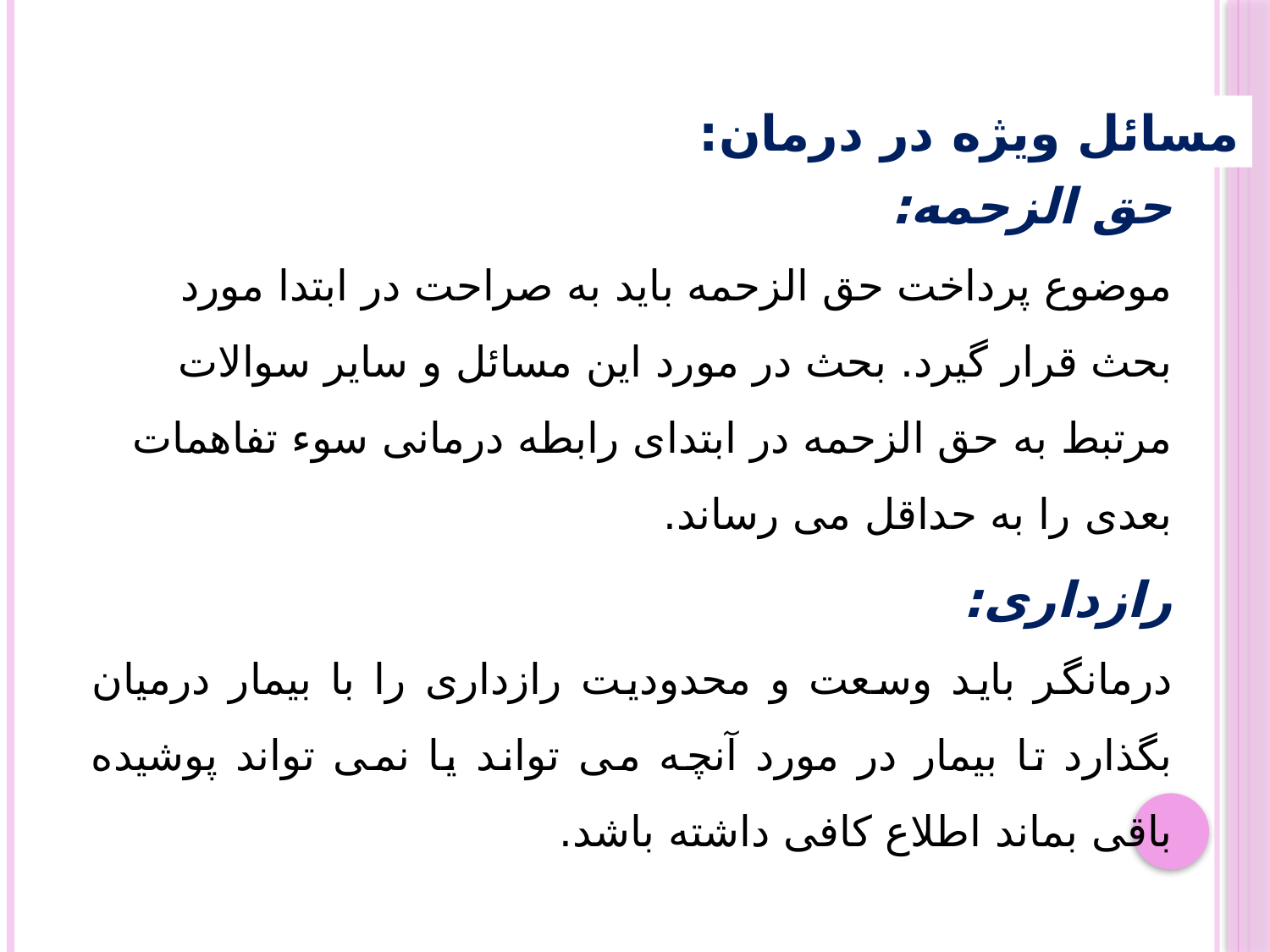

مسائل ویژه در درمان:
حق الزحمه:
موضوع پرداخت حق الزحمه باید به صراحت در ابتدا مورد بحث قرار گیرد. بحث در مورد این مسائل و سایر سوالات مرتبط به حق الزحمه در ابتدای رابطه درمانی سوء تفاهمات بعدی را به حداقل می رساند.
رازداری:
درمانگر باید وسعت و محدودیت رازداری را با بیمار درمیان بگذارد تا بیمار در مورد آنچه می تواند یا نمی تواند پوشیده باقی بماند اطلاع کافی داشته باشد.